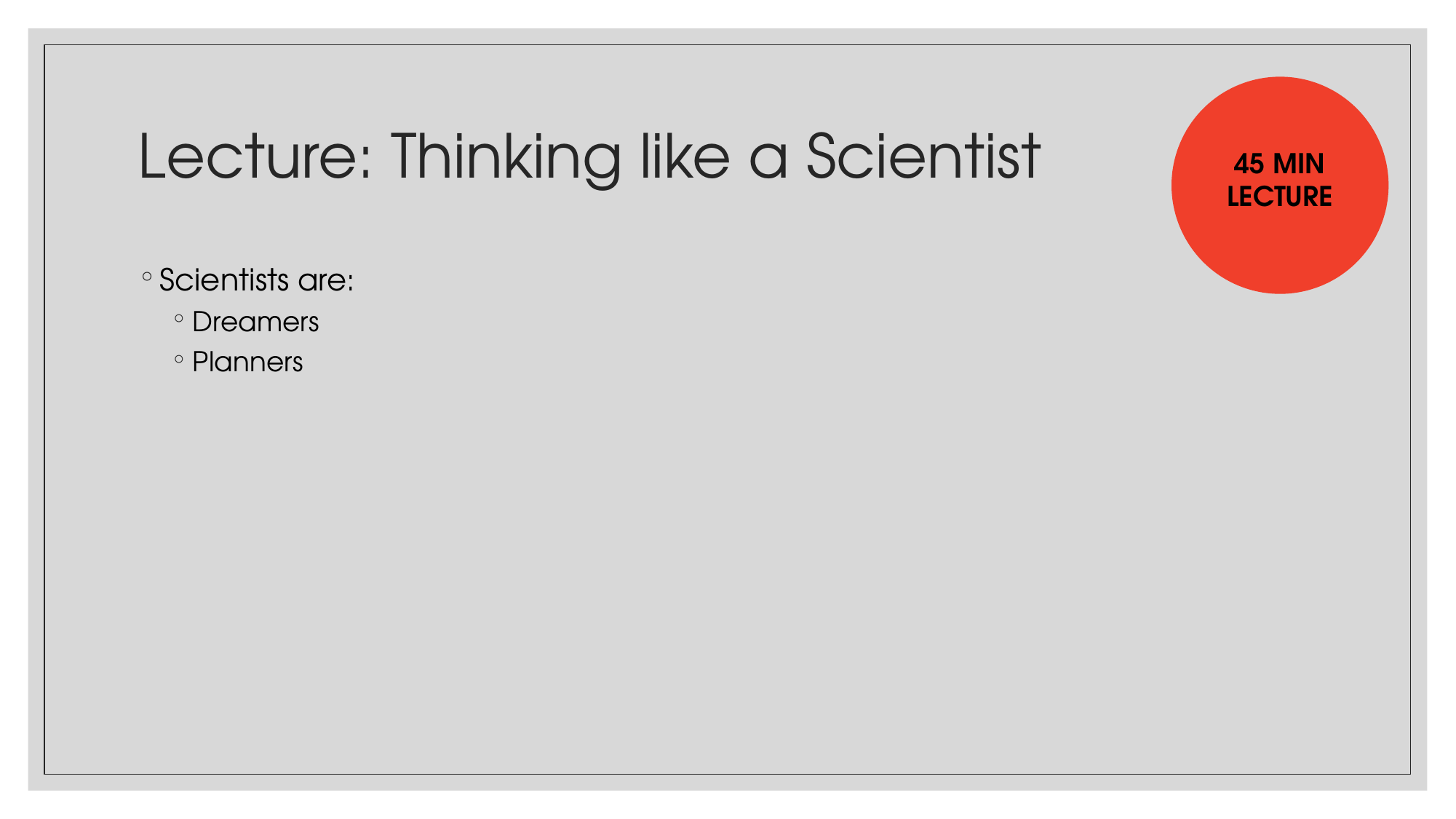

# Lecture: Thinking like a Scientist

45 MIN
LECTURE
Scientists are:
Dreamers
Planners